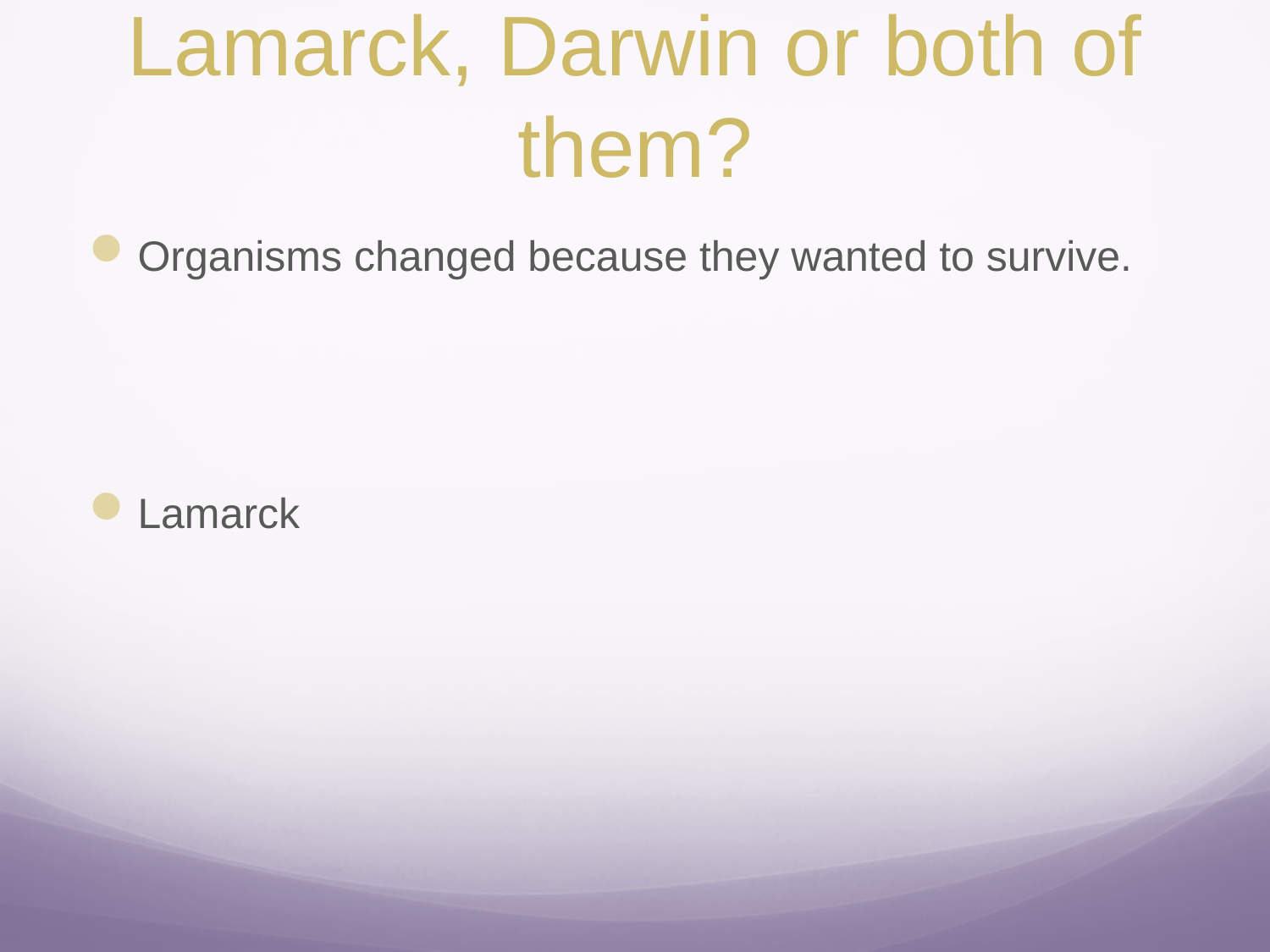

# Who thought of this – Lamarck, Darwin or both of them?
Organisms changed because they wanted to survive.

Lamarck